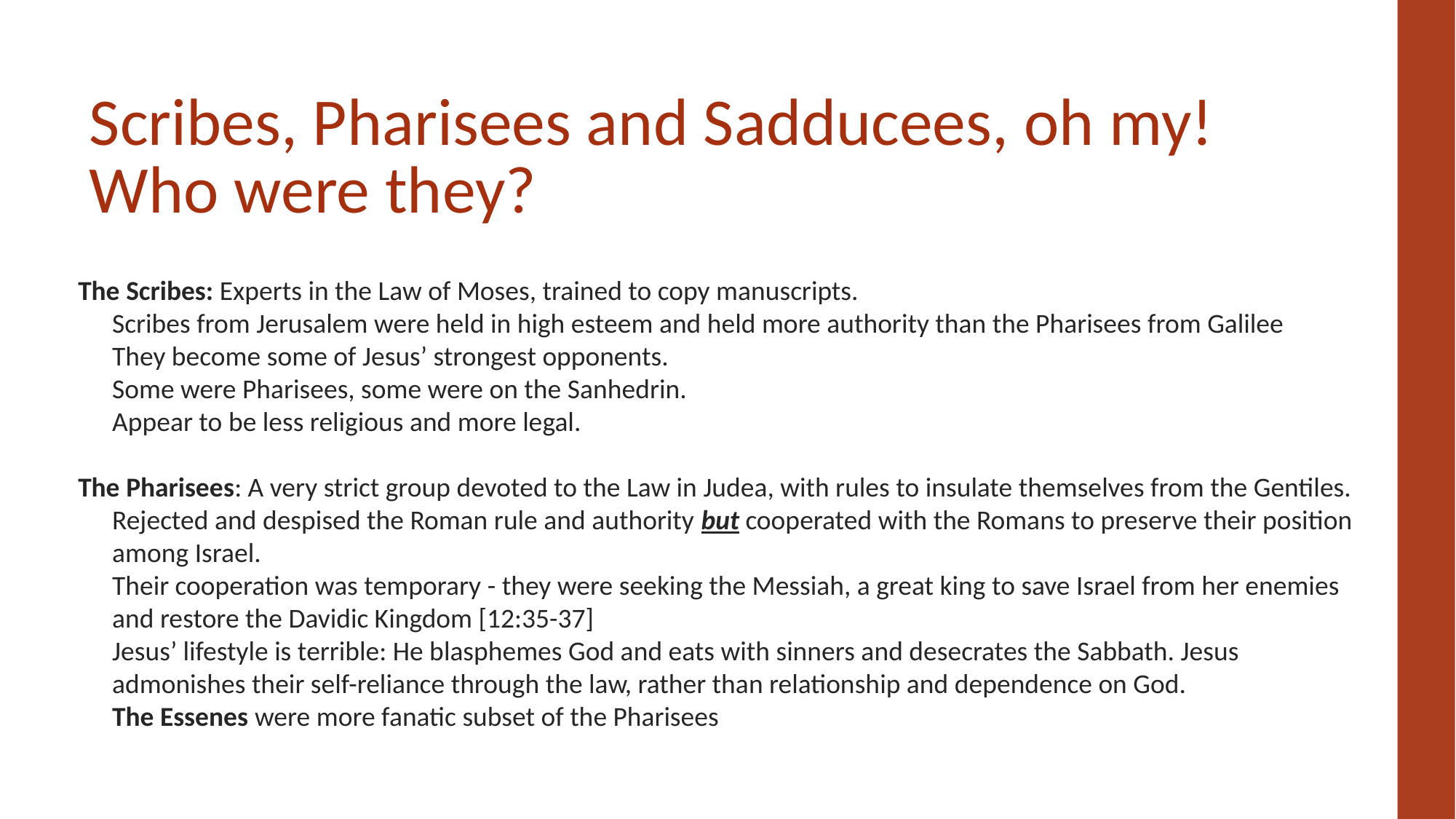

# Scribes, Pharisees and Sadducees, oh my! Who were they?
The Scribes: Experts in the Law of Moses, trained to copy manuscripts.
Scribes from Jerusalem were held in high esteem and held more authority than the Pharisees from Galilee
They become some of Jesus’ strongest opponents.
Some were Pharisees, some were on the Sanhedrin.
Appear to be less religious and more legal.

The Pharisees: A very strict group devoted to the Law in Judea, with rules to insulate themselves from the Gentiles.
Rejected and despised the Roman rule and authority but cooperated with the Romans to preserve their position among Israel.
Their cooperation was temporary - they were seeking the Messiah, a great king to save Israel from her enemies and restore the Davidic Kingdom [12:35-37]
Jesus’ lifestyle is terrible: He blasphemes God and eats with sinners and desecrates the Sabbath. Jesus admonishes their self-reliance through the law, rather than relationship and dependence on God.
The Essenes were more fanatic subset of the Pharisees